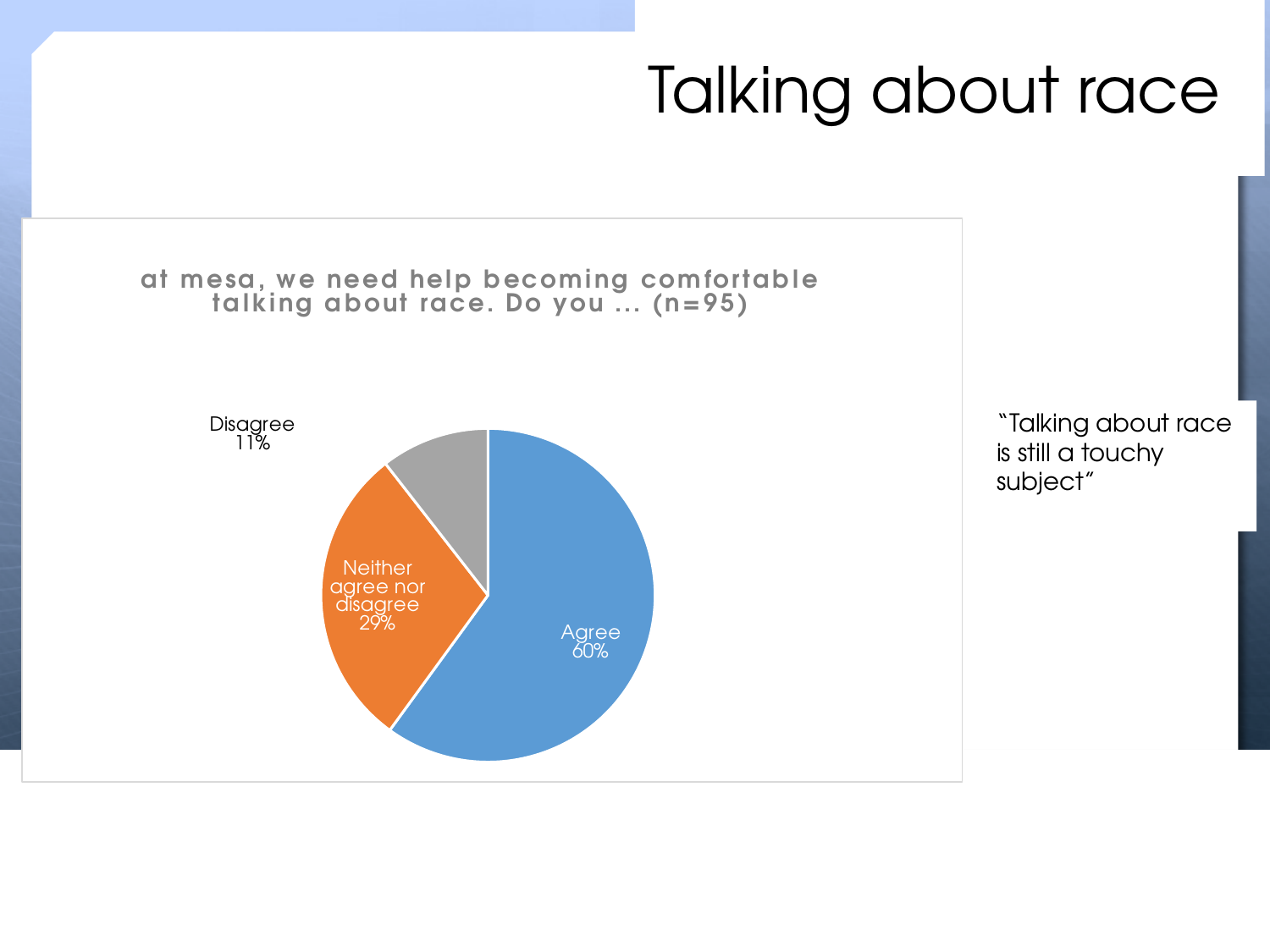

Talking about race

### Chart: at mesa, we need help becoming comfortable talking about race. Do you ... (n=95)

| Category |  |
|---|---|
| Agree | 57.0 |
| Neither agree nor disagree | 28.0 |
| Disagree | 10.0 |
“Talking about race is still a touchy subject”